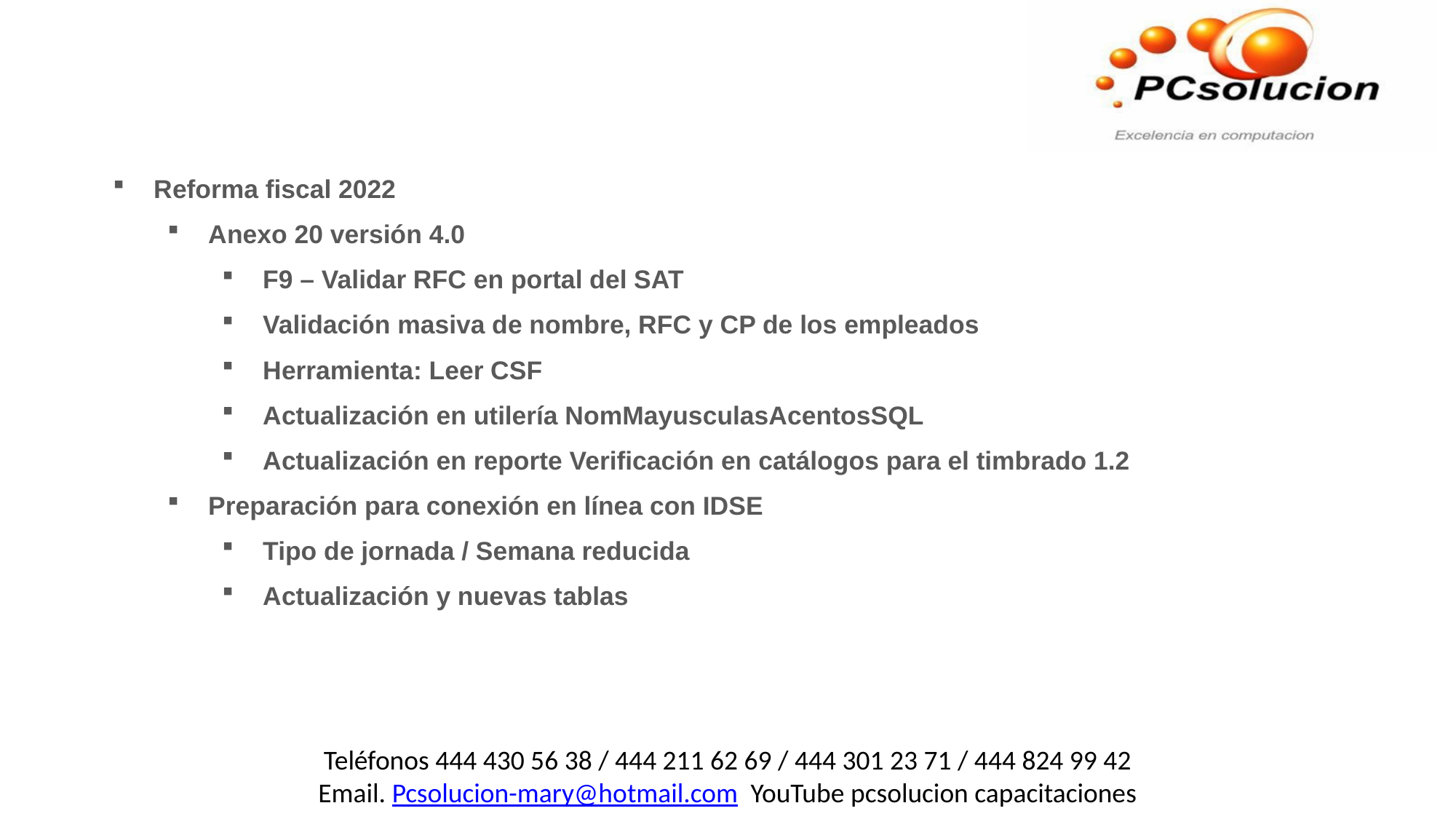

Temario
Reforma fiscal 2022
Anexo 20 versión 4.0
F9 – Validar RFC en portal del SAT
Validación masiva de nombre, RFC y CP de los empleados
Herramienta: Leer CSF
Actualización en utilería NomMayusculasAcentosSQL
Actualización en reporte Verificación en catálogos para el timbrado 1.2
Preparación para conexión en línea con IDSE
Tipo de jornada / Semana reducida
Actualización y nuevas tablas